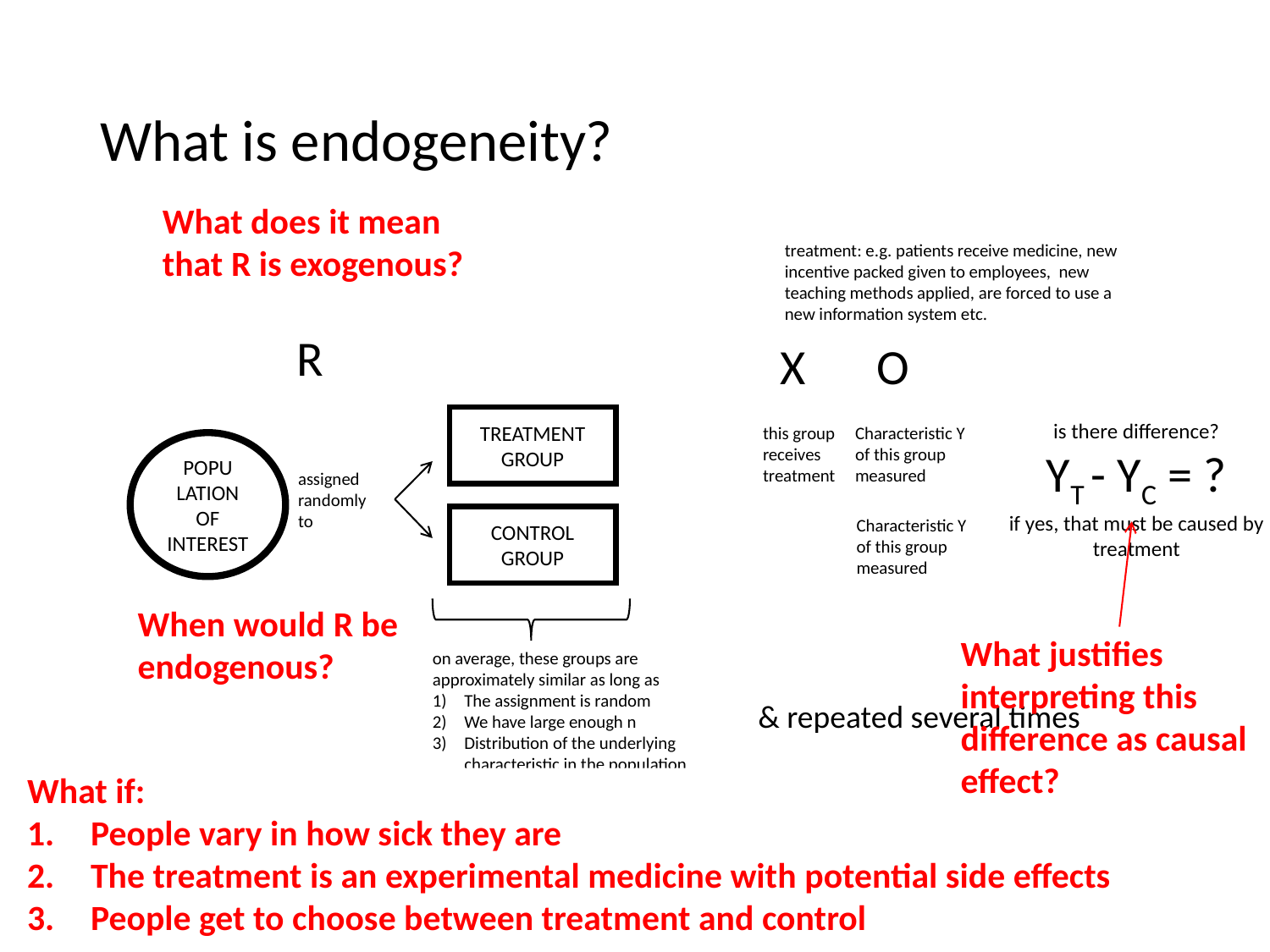

# What is endogeneity?
What does it mean that R is exogenous?
treatment: e.g. patients receive medicine, new incentive packed given to employees,  new teaching methods applied, are forced to use a new information system etc.
R
X
this group receives treatment
O
Characteristic Y of this group measured
Characteristic Y of this group measured
TREATMENT GROUP
is there difference?
YT - YC = ?
if yes, that must be caused by treatment
POPU LATION OF INTEREST
assigned randomly to
CONTROL GROUP

When would R be endogenous?
What justifies interpreting this difference as causal effect?
on average, these groups are approximately similar as long as
The assignment is random
We have large enough n
Distribution of the underlying characteristic in the population is ”well behaving”
 & repeated several times
What if:
People vary in how sick they are
The treatment is an experimental medicine with potential side effects
People get to choose between treatment and control

(usually) we want to show that the effect is not caused by SELECTION EFFECTS but is caused by TREATMENT EFFECT